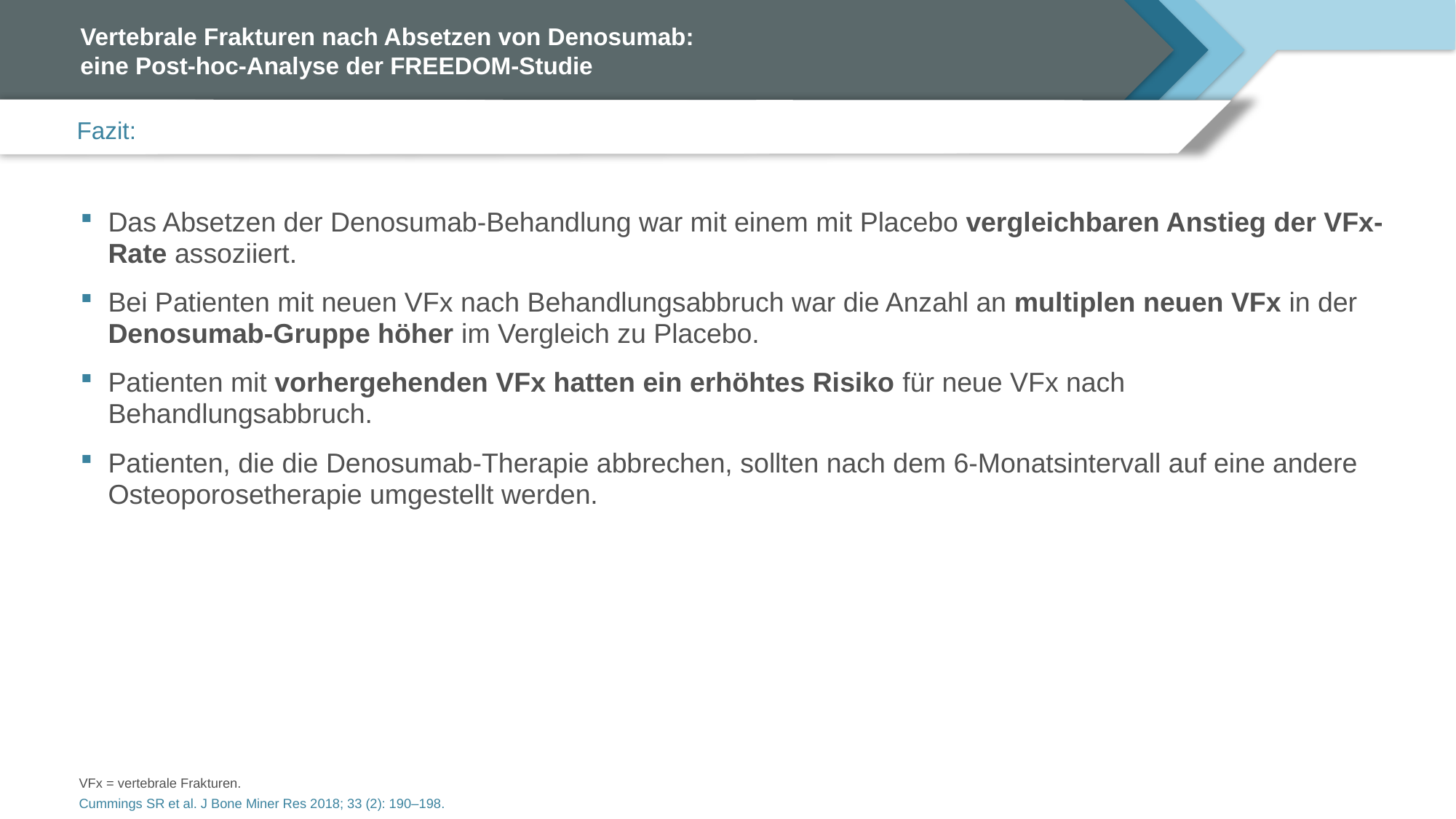

# Vertebrale Frakturen nach Absetzen von Denosumab: eine Post-hoc-Analyse der FREEDOM-Studie
Fazit:
Das Absetzen der Denosumab-Behandlung war mit einem mit Placebo vergleichbaren Anstieg der VFx-Rate assoziiert.
Bei Patienten mit neuen VFx nach Behandlungsabbruch war die Anzahl an multiplen neuen VFx in der Denosumab-Gruppe höher im Vergleich zu Placebo.
Patienten mit vorhergehenden VFx hatten ein erhöhtes Risiko für neue VFx nach Behandlungsabbruch.
Patienten, die die Denosumab-Therapie abbrechen, sollten nach dem 6-Monatsintervall auf eine andere Osteoporosetherapie umgestellt werden.
VFx = vertebrale Frakturen.
Cummings SR et al. J Bone Miner Res 2018; 33 (2): 190–198.